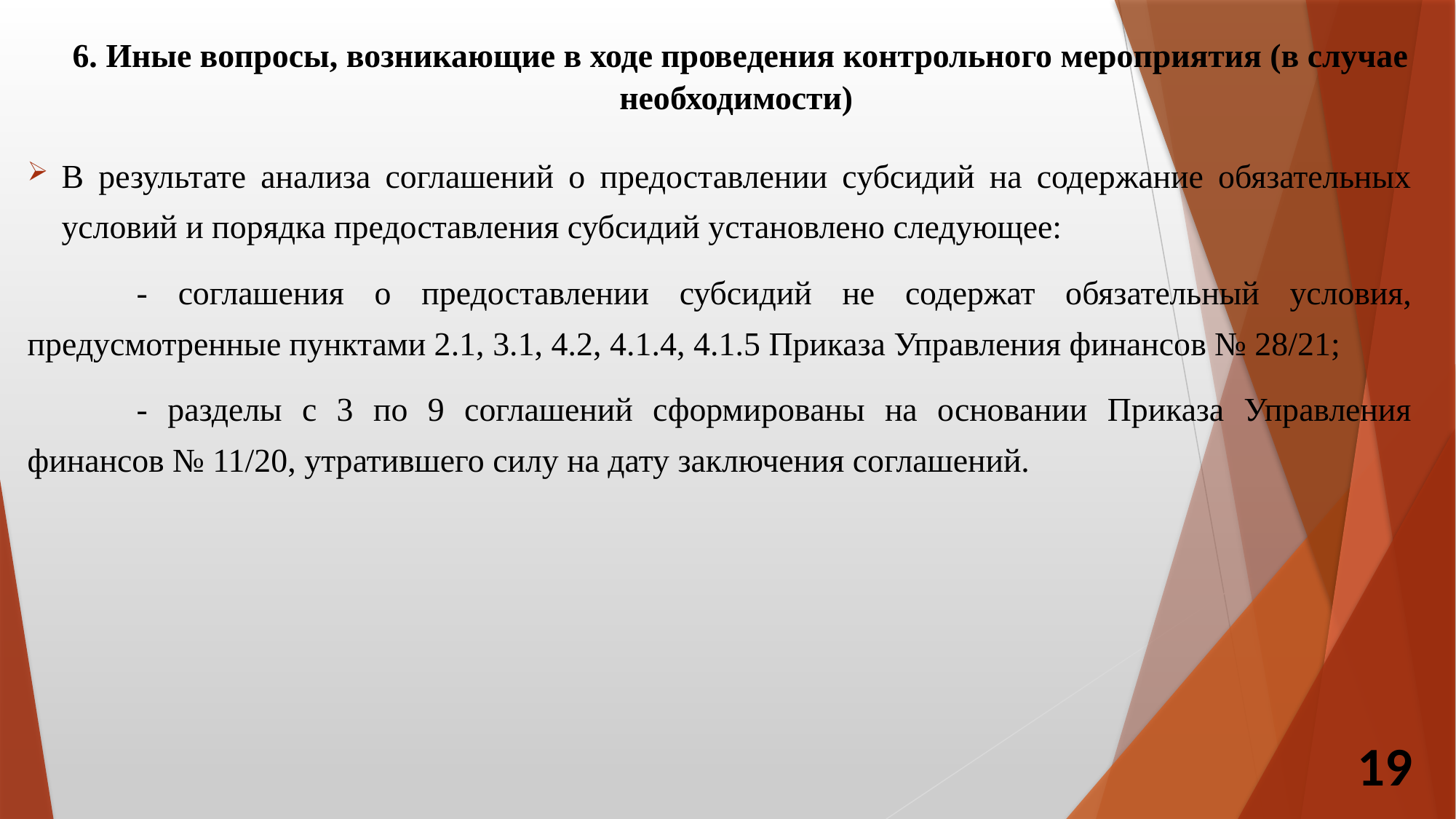

6. Иные вопросы, возникающие в ходе проведения контрольного мероприятия (в случае необходимости)
В результате анализа соглашений о предоставлении субсидий на содержание обязательных условий и порядка предоставления субсидий установлено следующее:
	- соглашения о предоставлении субсидий не содержат обязательный условия, предусмотренные пунктами 2.1, 3.1, 4.2, 4.1.4, 4.1.5 Приказа Управления финансов № 28/21;
	- разделы с 3 по 9 соглашений сформированы на основании Приказа Управления финансов № 11/20, утратившего силу на дату заключения соглашений.

19